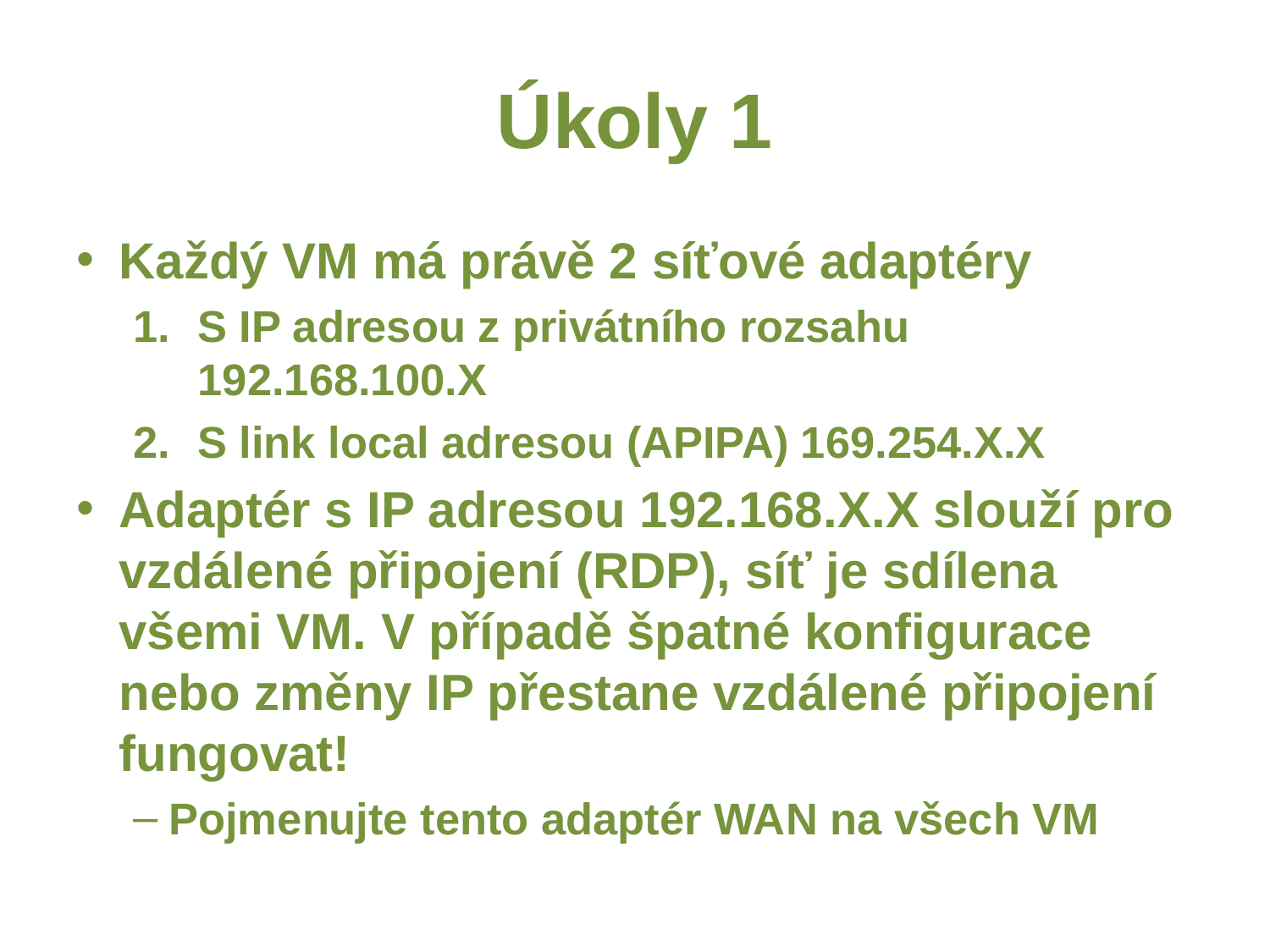

# Úkoly 1
Každý VM má právě 2 síťové adaptéry
S IP adresou z privátního rozsahu 192.168.100.X
S link local adresou (APIPA) 169.254.X.X
Adaptér s IP adresou 192.168.X.X slouží pro vzdálené připojení (RDP), síť je sdílena všemi VM. V případě špatné konfigurace nebo změny IP přestane vzdálené připojení fungovat!
Pojmenujte tento adaptér WAN na všech VM